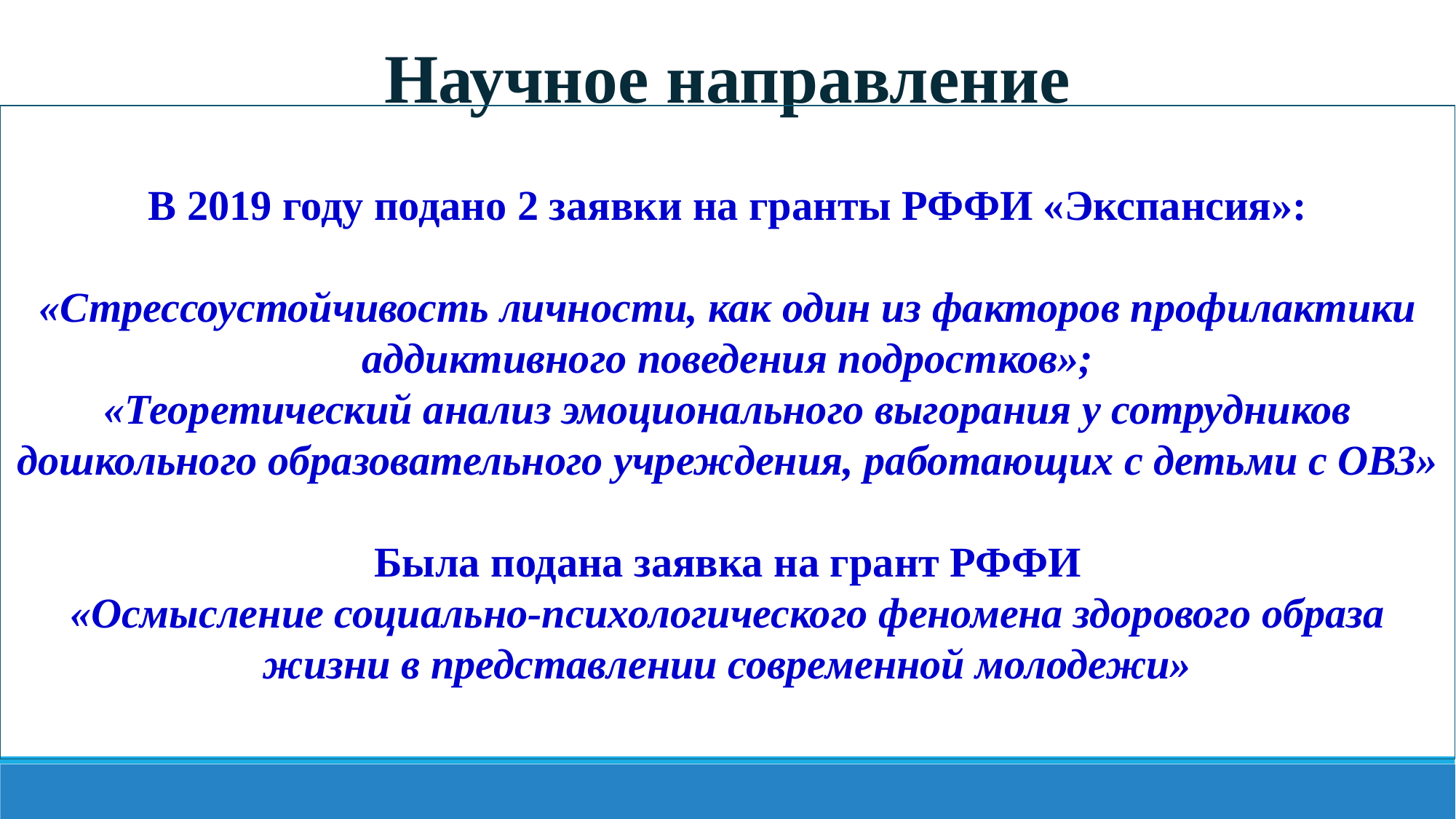

Научное направление

В 2019 году подано 2 заявки на гранты РФФИ «Экспансия»:

«Стрессоустойчивость личности, как один из факторов профилактики аддиктивного поведения подростков»;
«Теоретический анализ эмоционального выгорания у сотрудников дошкольного образовательного учреждения, работающих с детьми с ОВЗ»

Была подана заявка на грант РФФИ
«Осмысление социально-психологического феномена здорового образа жизни в представлении современной молодежи»